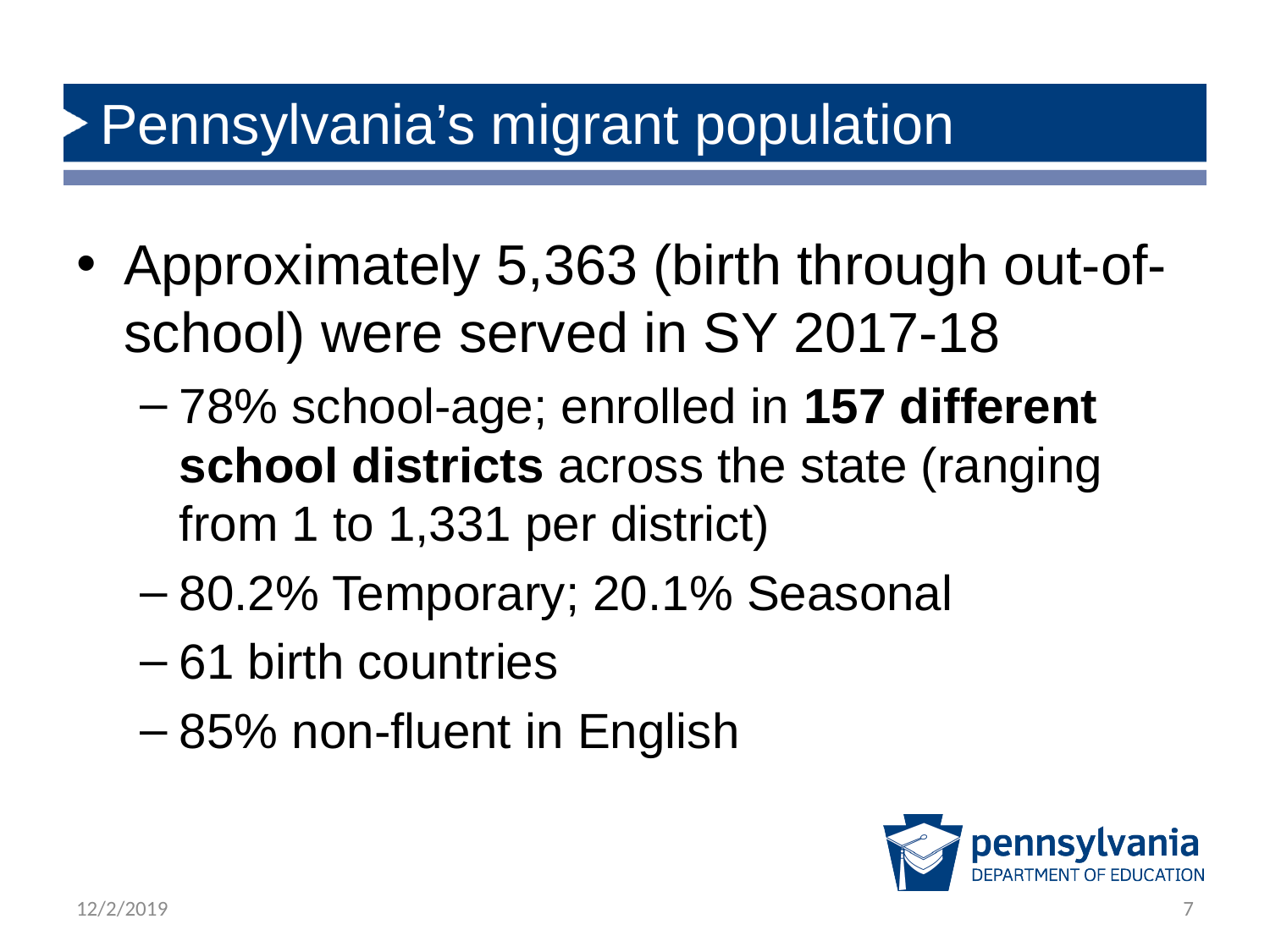

# Pennsylvania’s migrant population
Approximately 5,363 (birth through out-of-school) were served in SY 2017-18
78% school-age; enrolled in 157 different school districts across the state (ranging from 1 to 1,331 per district)
80.2% Temporary; 20.1% Seasonal
61 birth countries
85% non-fluent in English
12/2/2019
7